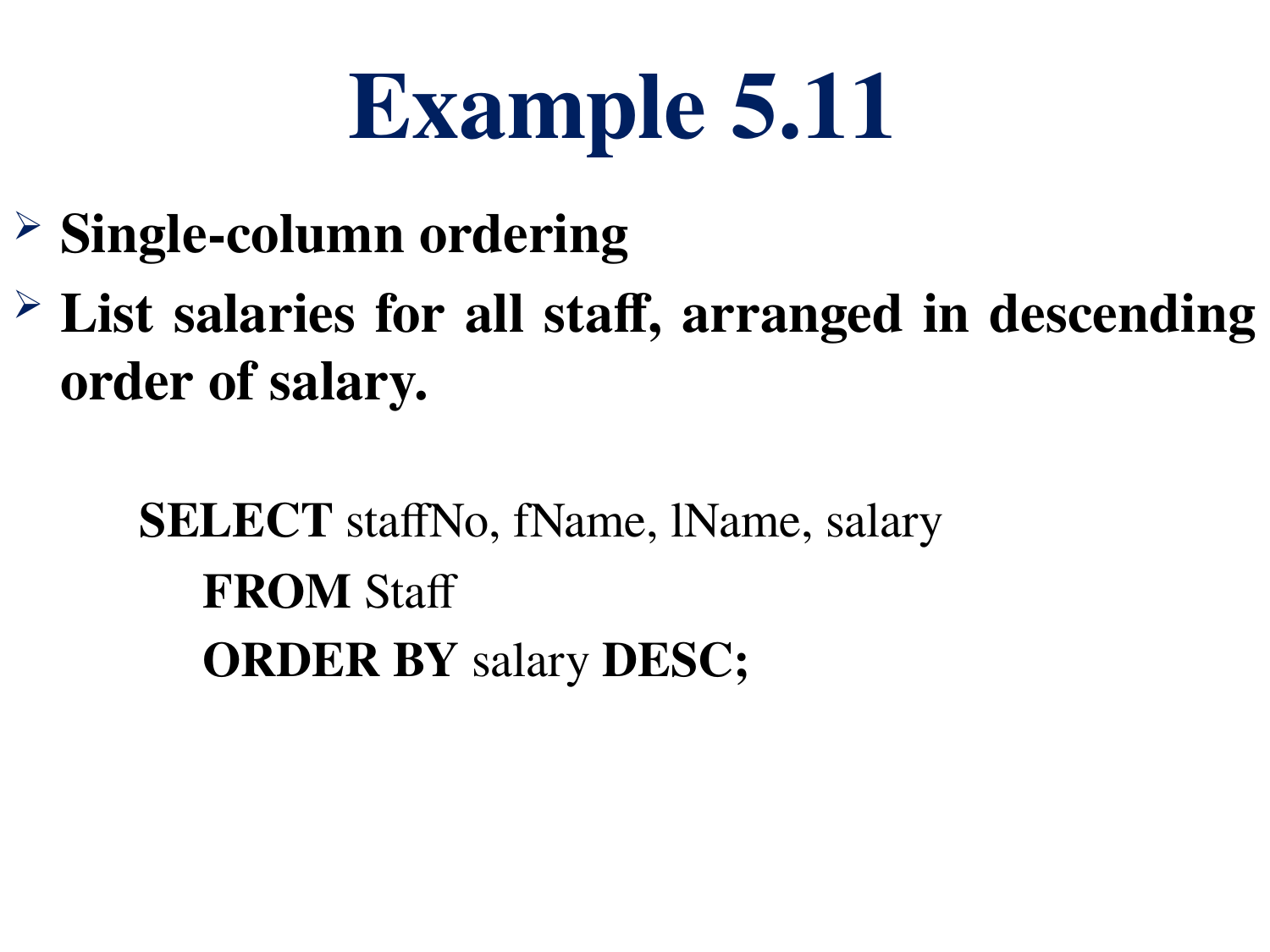

# Example 5.11
Single-column ordering
List salaries for all staff, arranged in descending order of salary.

	SELECT staffNo, fName, lName, salary
	FROM Staff
	ORDER BY salary DESC;